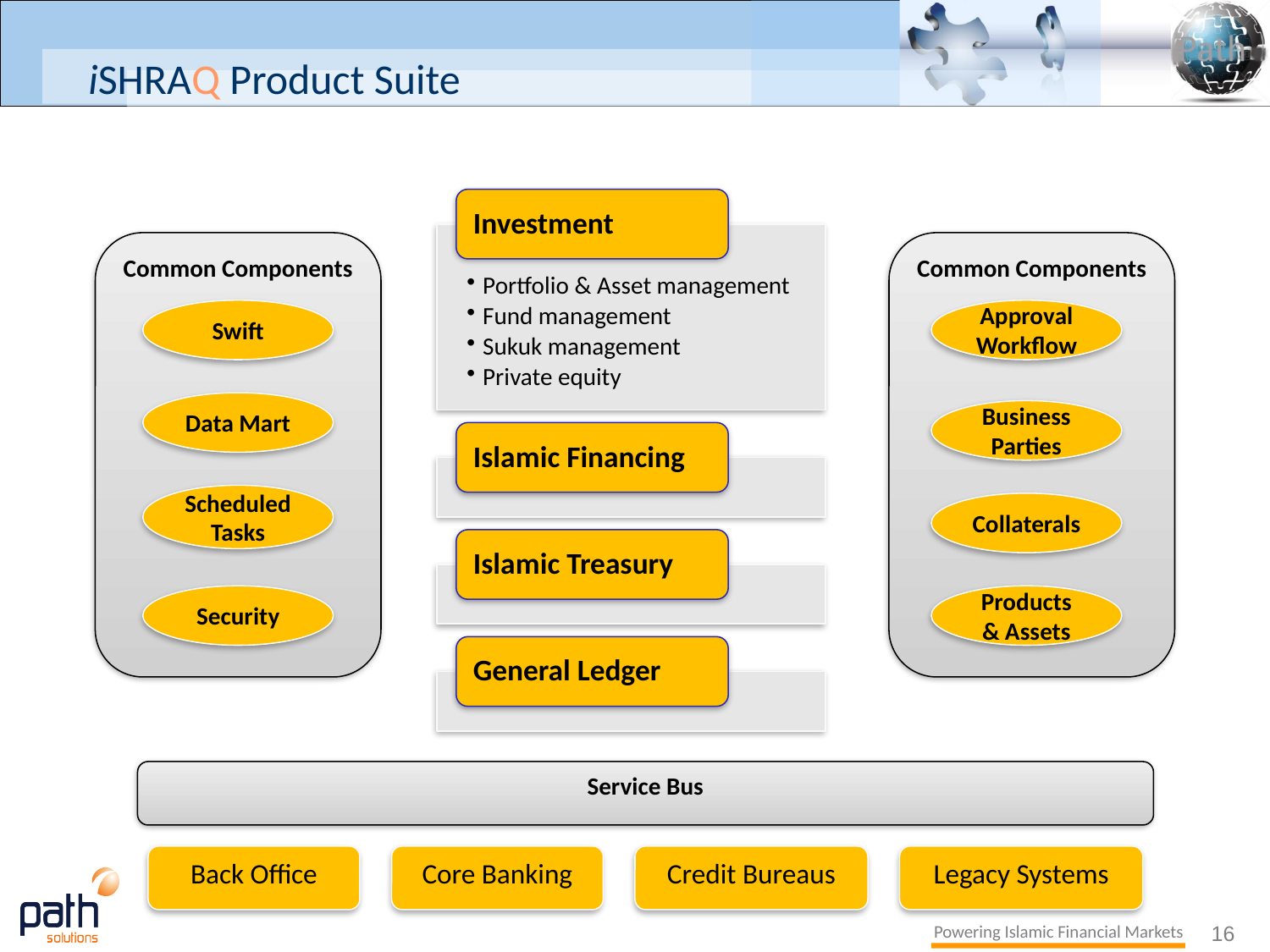

iSHRAQ Product Suite
Portfolio & Asset management
Fund management
Sukuk management
Private equity
Investment

Islamic Financing

Islamic Treasury
General Ledger
Common Components
Common Components
Swift
Approval Workflow
Data Mart
Business Parties

Scheduled Tasks
Collaterals
Security
Products & Assets
Service Bus
Back Office
Core Banking
Credit Bureaus
Legacy Systems